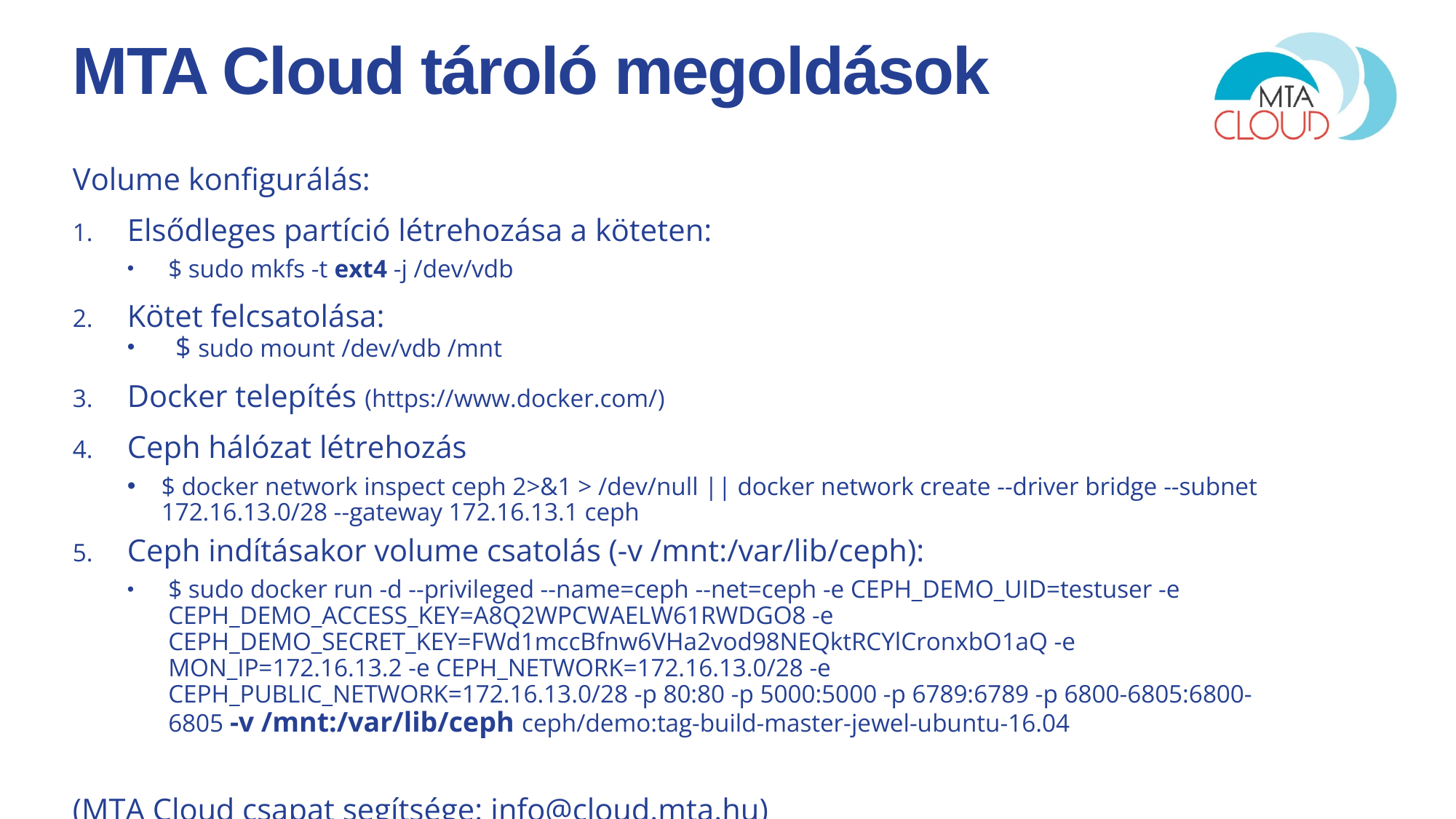

# MTA Cloud tároló megoldások
Volume konfigurálás:
Elsődleges partíció létrehozása a köteten:
$ sudo mkfs -t ext4 -j /dev/vdb
Kötet felcsatolása:
 $ sudo mount /dev/vdb /mnt
Docker telepítés (https://www.docker.com/)
Ceph hálózat létrehozás
$ docker network inspect ceph 2>&1 > /dev/null || docker network create --driver bridge --subnet 172.16.13.0/28 --gateway 172.16.13.1 ceph
Ceph indításakor volume csatolás (-v /mnt:/var/lib/ceph):
$ sudo docker run -d --privileged --name=ceph --net=ceph -e CEPH_DEMO_UID=testuser -e CEPH_DEMO_ACCESS_KEY=A8Q2WPCWAELW61RWDGO8 -e  CEPH_DEMO_SECRET_KEY=FWd1mccBfnw6VHa2vod98NEQktRCYlCronxbO1aQ -e MON_IP=172.16.13.2 -e CEPH_NETWORK=172.16.13.0/28 -e CEPH_PUBLIC_NETWORK=172.16.13.0/28 -p 80:80 -p 5000:5000 -p 6789:6789 -p 6800-6805:6800-6805 -v /mnt:/var/lib/ceph ceph/demo:tag-build-master-jewel-ubuntu-16.04

(MTA Cloud csapat segítsége: info@cloud.mta.hu)